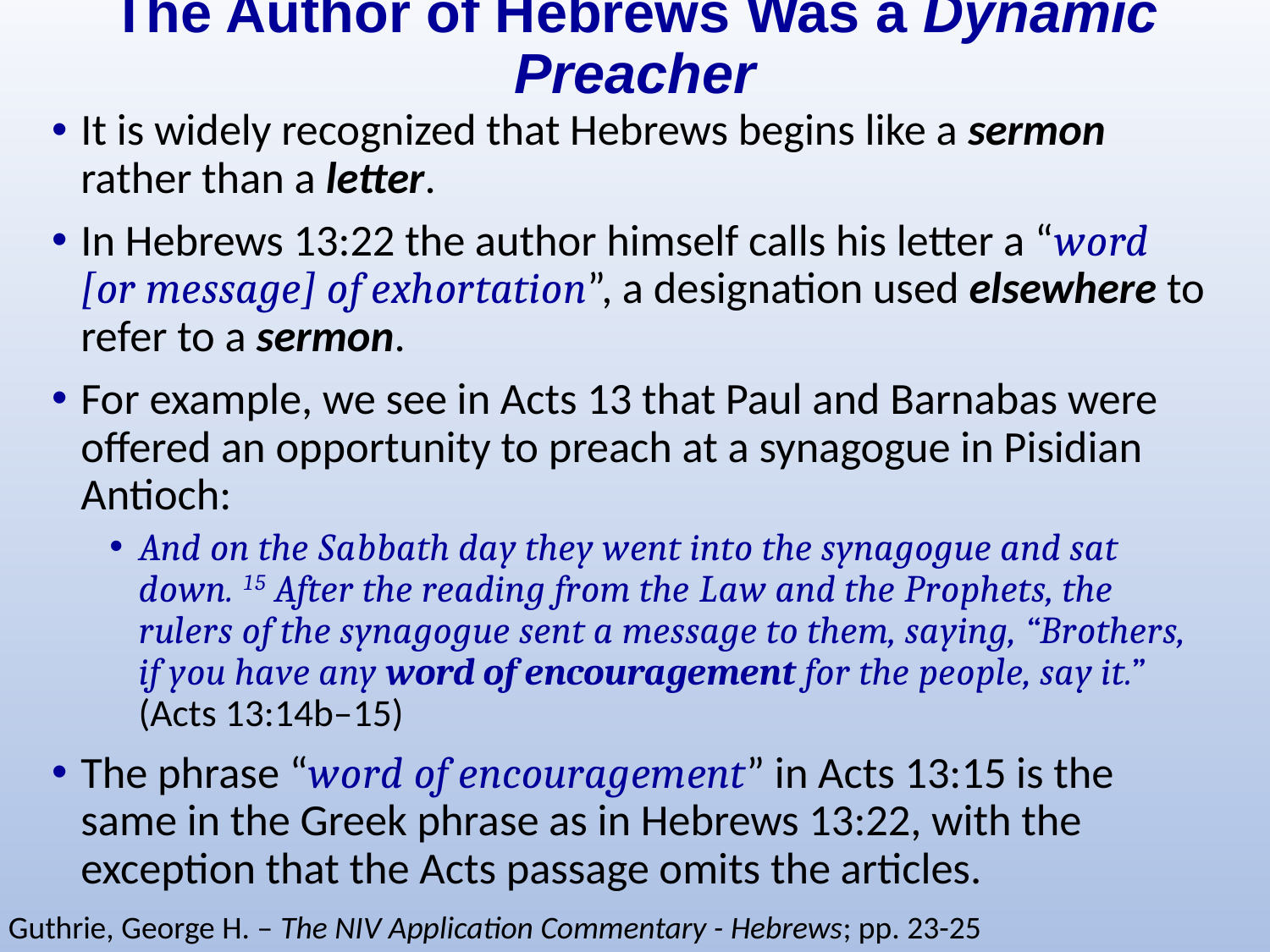

# The Author of Hebrews Was a Dynamic Preacher
It is widely recognized that Hebrews begins like a sermon rather than a letter.
In Hebrews 13:22 the author himself calls his letter a “word [or message] of exhortation”, a designation used elsewhere to refer to a sermon.
For example, we see in Acts 13 that Paul and Barnabas were offered an opportunity to preach at a synagogue in Pisidian Antioch:
And on the Sabbath day they went into the synagogue and sat down. 15 After the reading from the Law and the Prophets, the rulers of the synagogue sent a message to them, saying, “Brothers, if you have any word of encouragement for the people, say it.” (Acts 13:14b–15)
The phrase “word of encouragement” in Acts 13:15 is the same in the Greek phrase as in Hebrews 13:22, with the exception that the Acts passage omits the articles.
Guthrie, George H. – The NIV Application Commentary - Hebrews; pp. 23-25